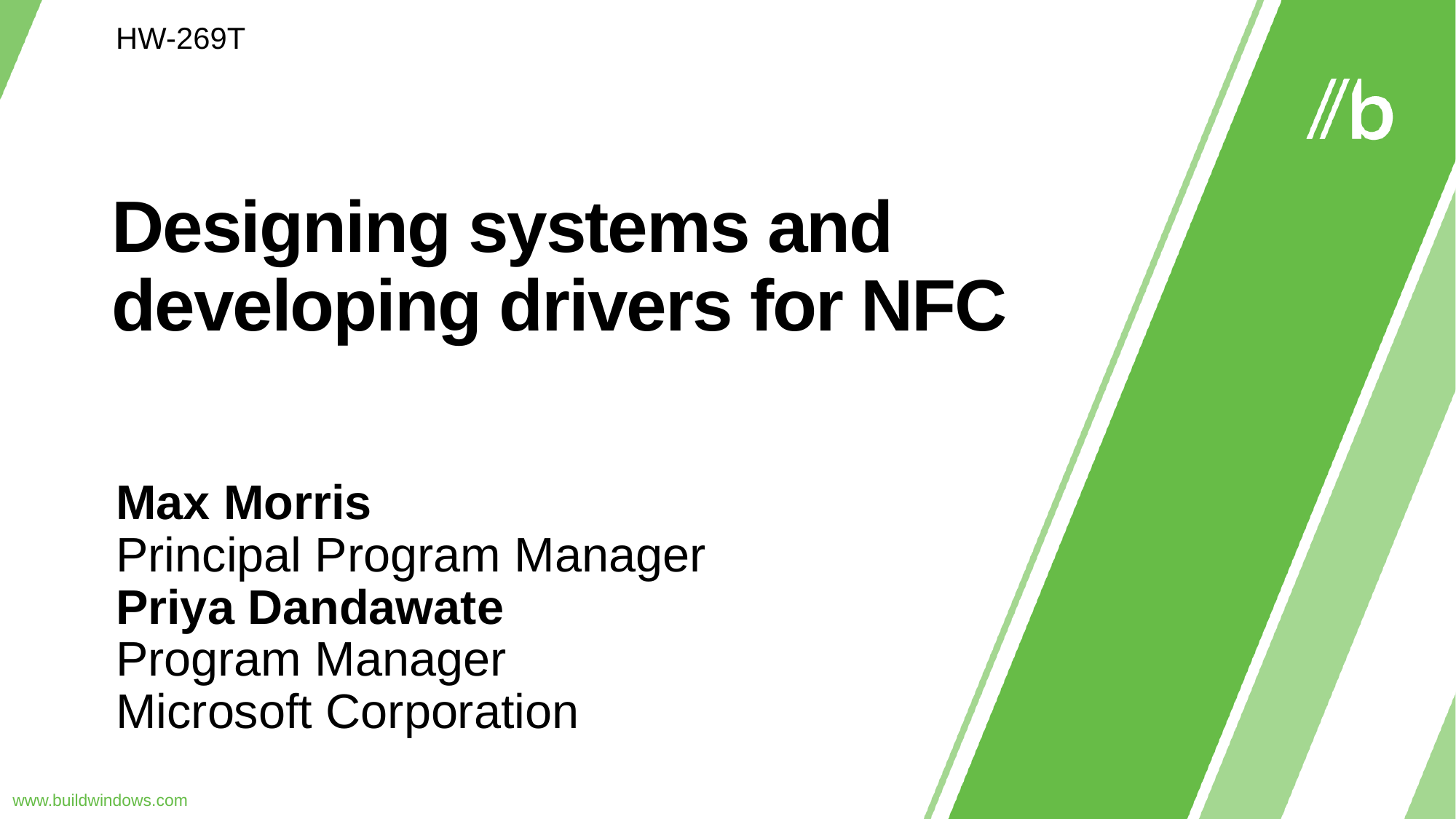

HW-269T
# Designing systems and developing drivers for NFC
Max Morris
Principal Program Manager
Priya Dandawate
Program Manager
Microsoft Corporation